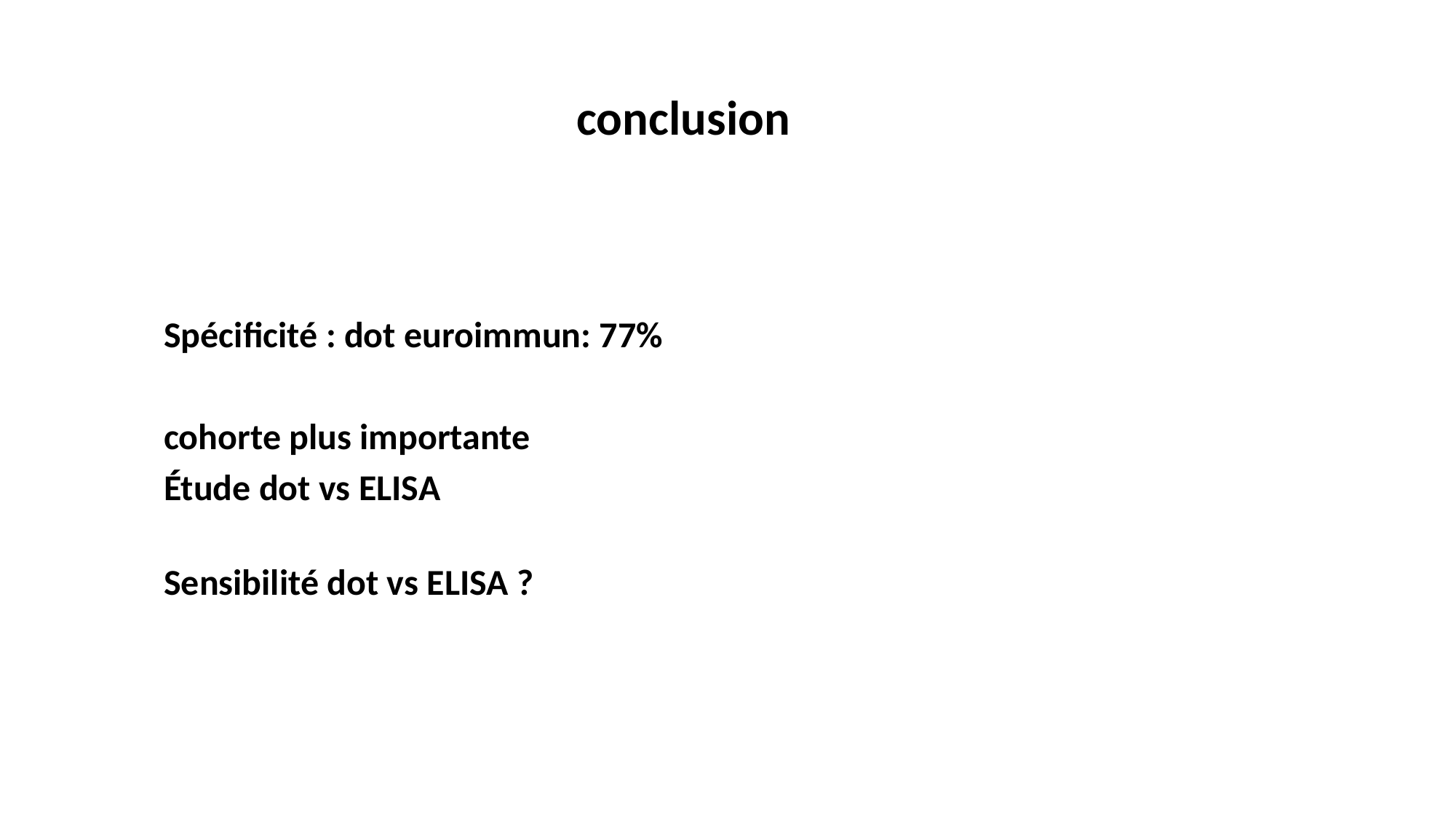

conclusion

Spécificité : dot euroimmun: 77%

cohorte plus importante
Étude dot vs ELISA

Sensibilité dot vs ELISA ?